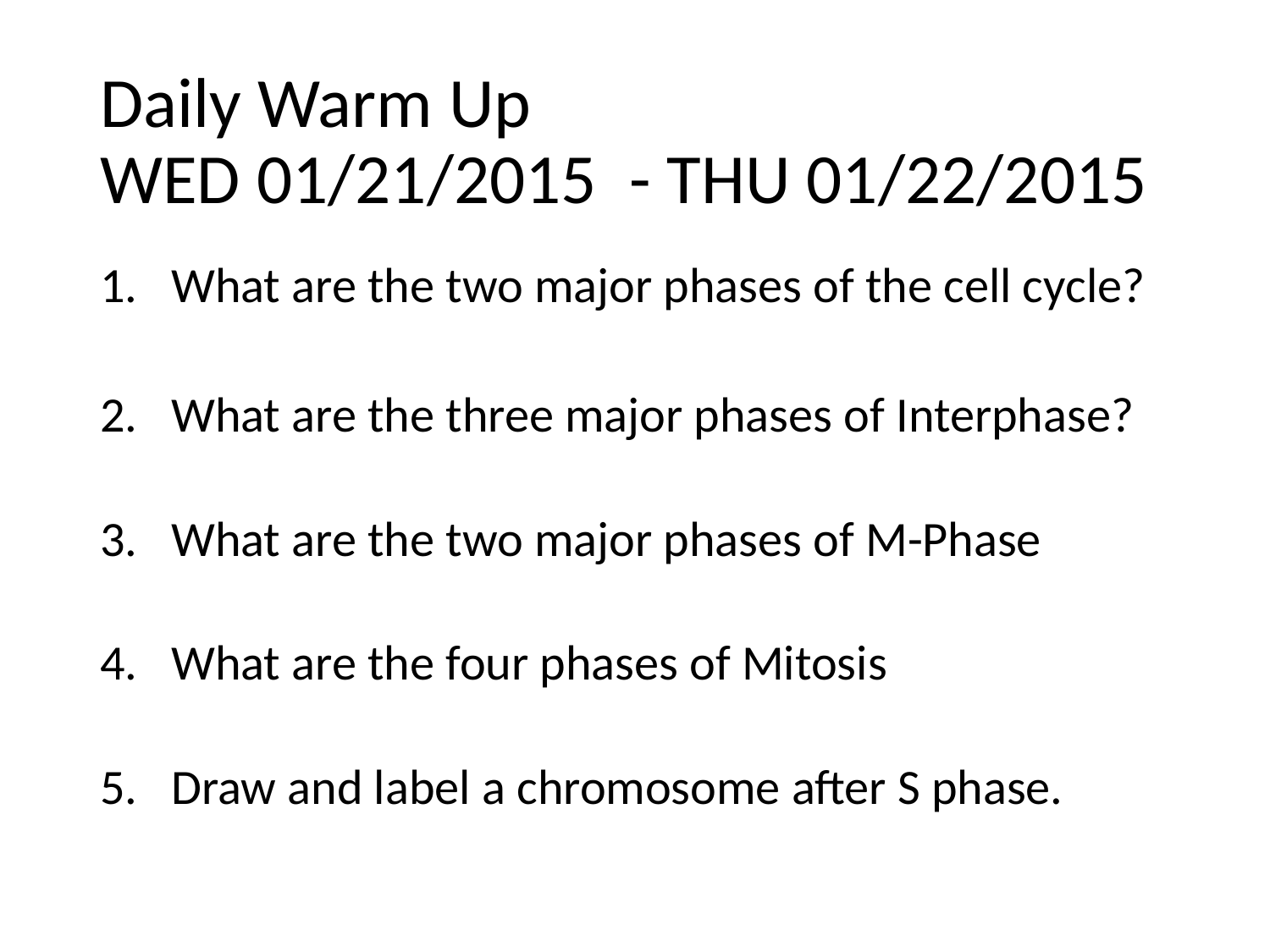

# Daily Warm Up WED 01/21/2015  - THU 01/22/2015
What are the two major phases of the cell cycle?
What are the three major phases of Interphase?
What are the two major phases of M-Phase
What are the four phases of Mitosis
Draw and label a chromosome after S phase.